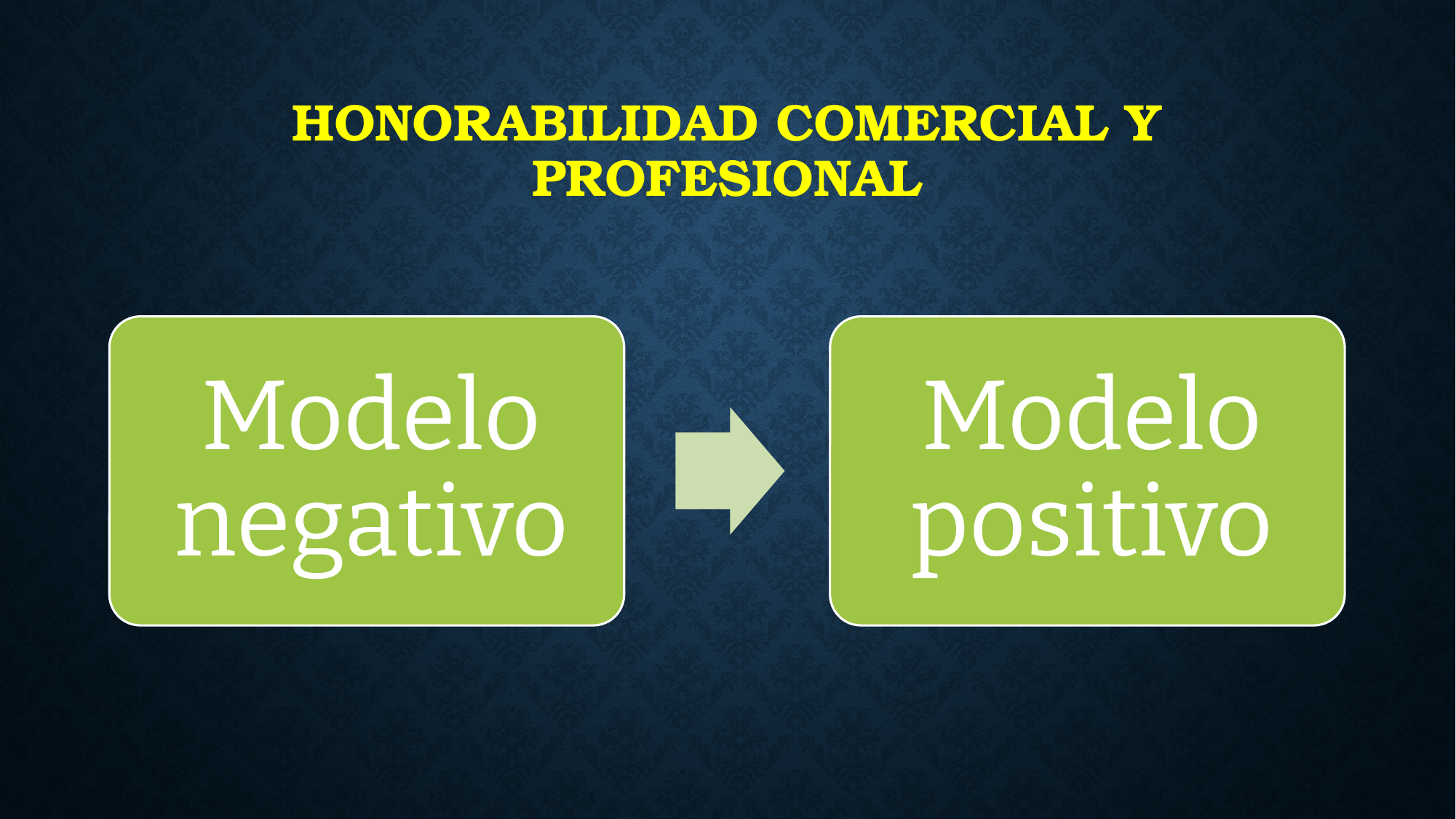

# Honorabilidad comercial y profesional
Modelo negativo

Modelo positivo